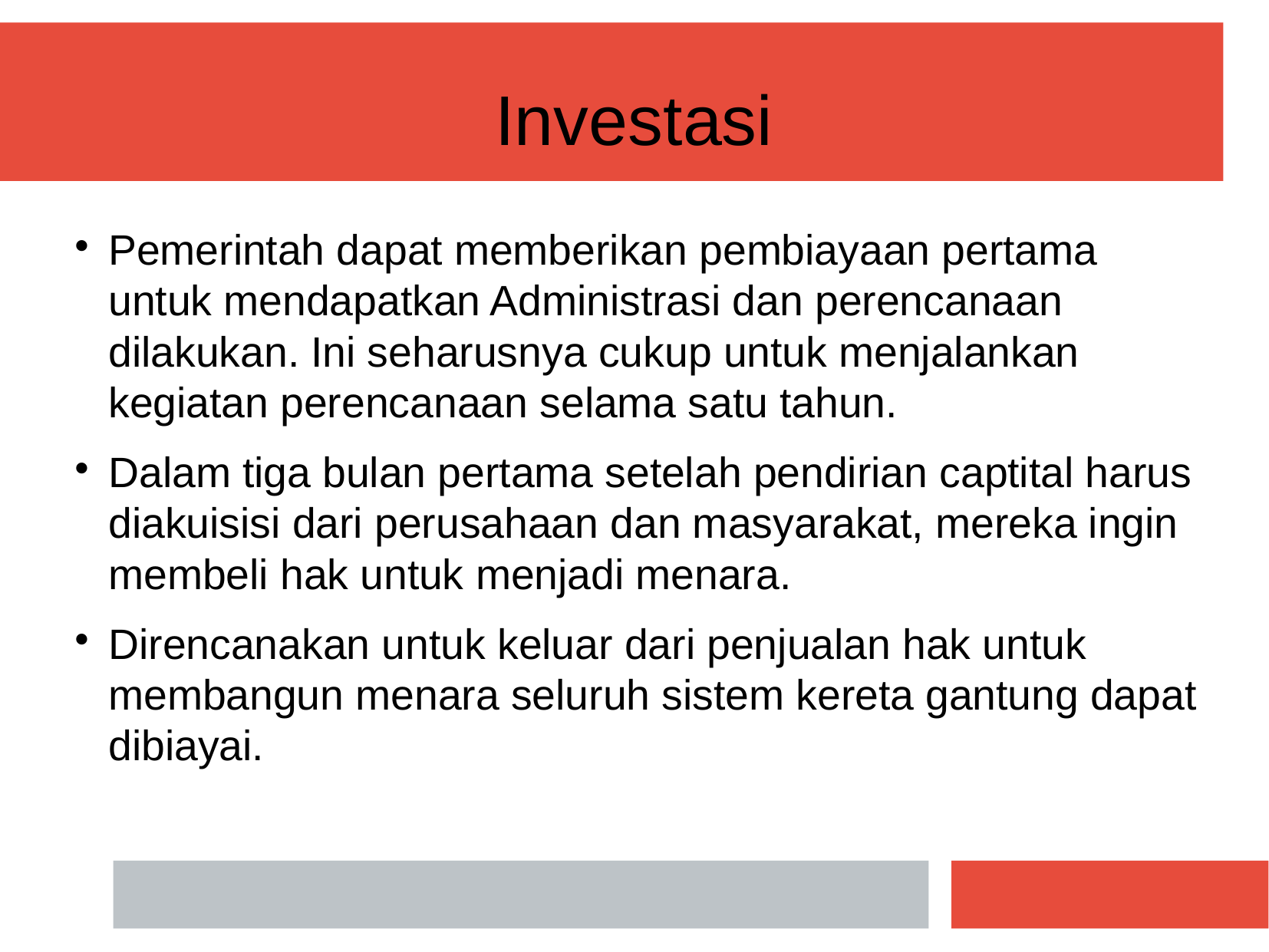

Investasi
Pemerintah dapat memberikan pembiayaan pertama untuk mendapatkan Administrasi dan perencanaan dilakukan. Ini seharusnya cukup untuk menjalankan kegiatan perencanaan selama satu tahun.
Dalam tiga bulan pertama setelah pendirian captital harus diakuisisi dari perusahaan dan masyarakat, mereka ingin membeli hak untuk menjadi menara.
Direncanakan untuk keluar dari penjualan hak untuk membangun menara seluruh sistem kereta gantung dapat dibiayai.